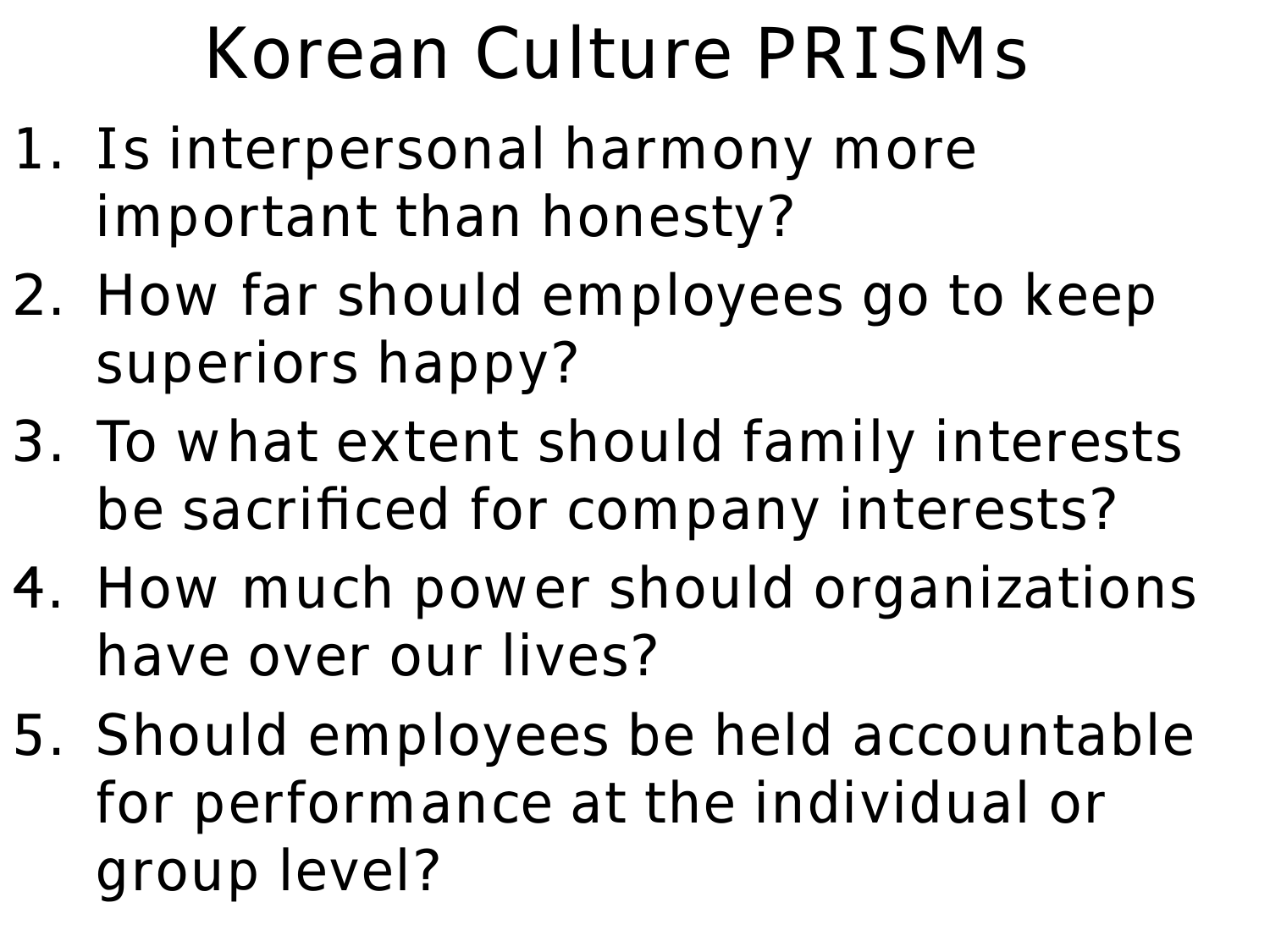

# Korean Culture PRISMs
Is interpersonal harmony more important than honesty?
How far should employees go to keep superiors happy?
To what extent should family interests be sacrificed for company interests?
How much power should organizations have over our lives?
Should employees be held accountable for performance at the individual or group level?